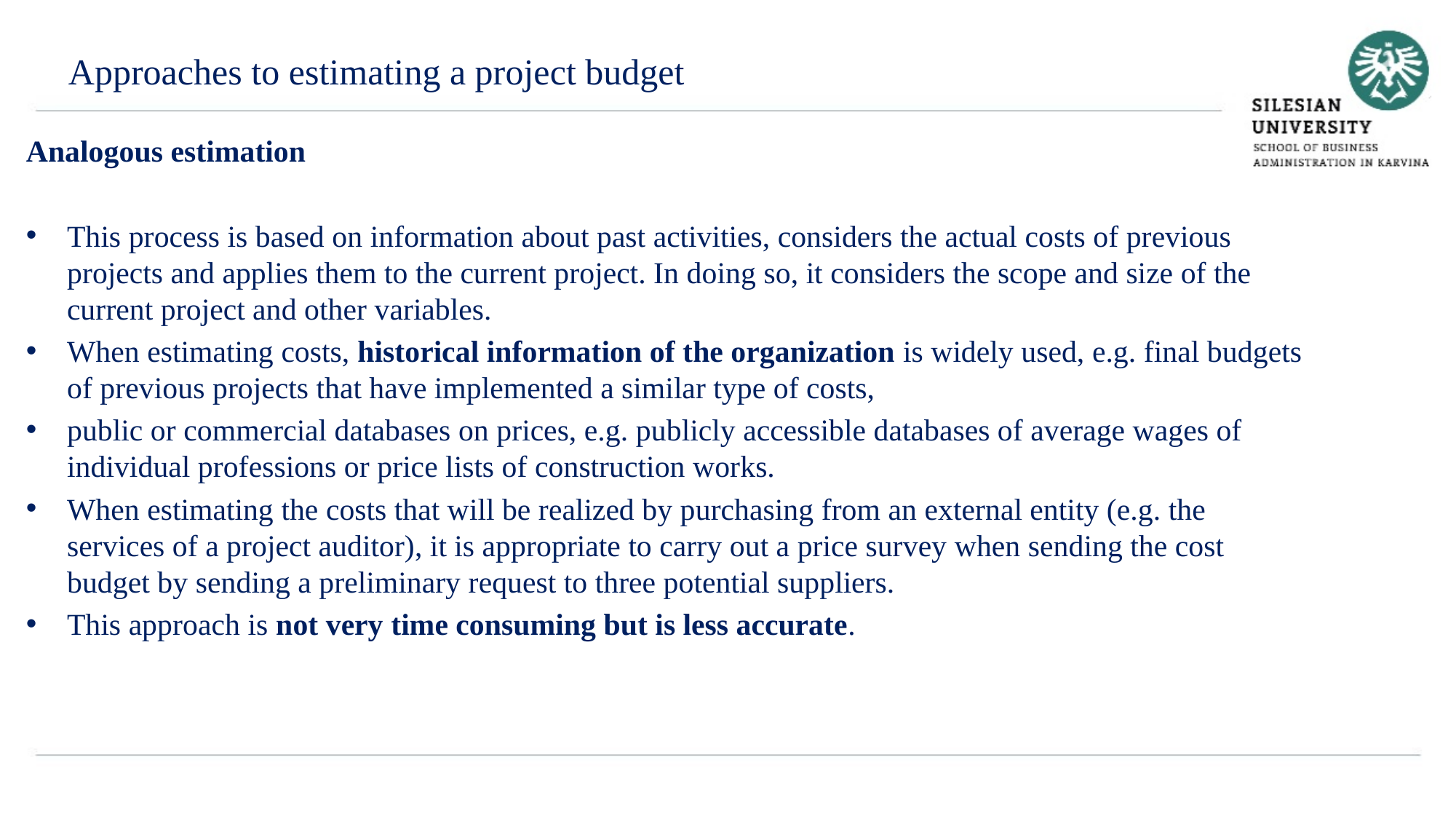

Approaches to estimating a project budget
Analogous estimation

This process is based on information about past activities, considers the actual costs of previous projects and applies them to the current project. In doing so, it considers the scope and size of the current project and other variables.
When estimating costs, historical information of the organization is widely used, e.g. final budgets of previous projects that have implemented a similar type of costs,
public or commercial databases on prices, e.g. publicly accessible databases of average wages of individual professions or price lists of construction works.
When estimating the costs that will be realized by purchasing from an external entity (e.g. the services of a project auditor), it is appropriate to carry out a price survey when sending the cost budget by sending a preliminary request to three potential suppliers.
This approach is not very time consuming but is less accurate.